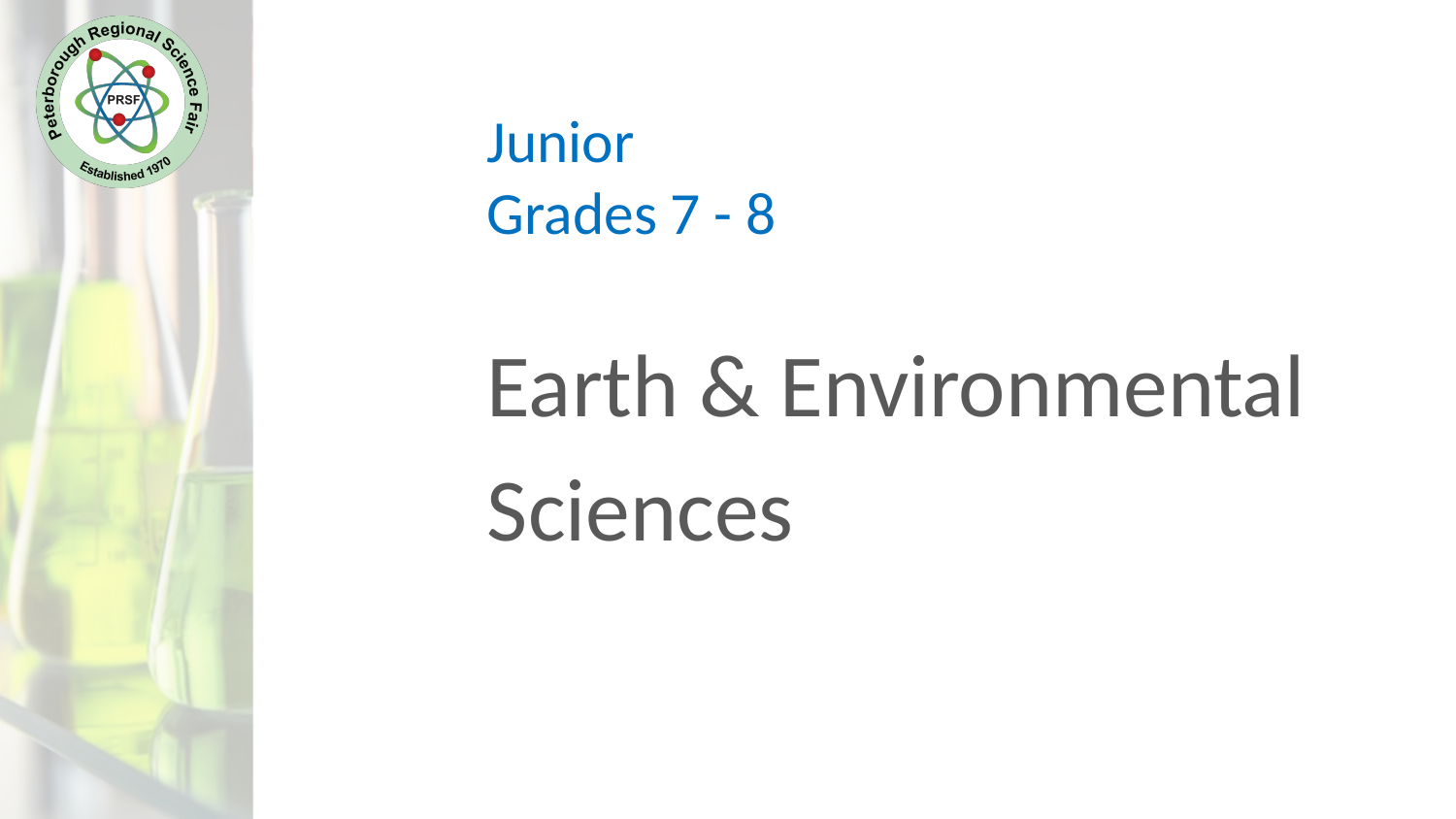

# Junior Grades 7 - 8
Earth & Environmental
Sciences